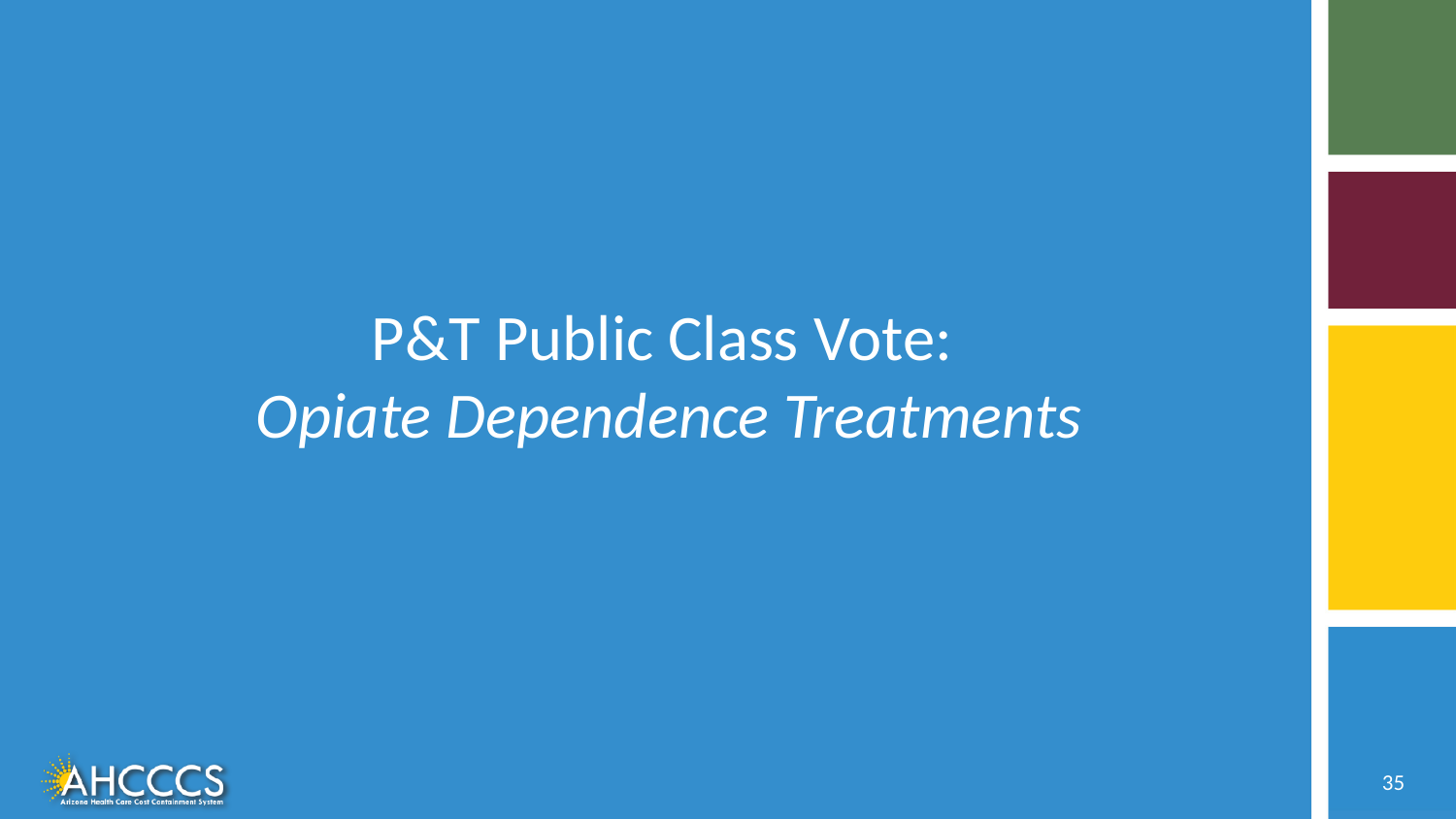

# P&T Public Class Vote: Opiate Dependence Treatments